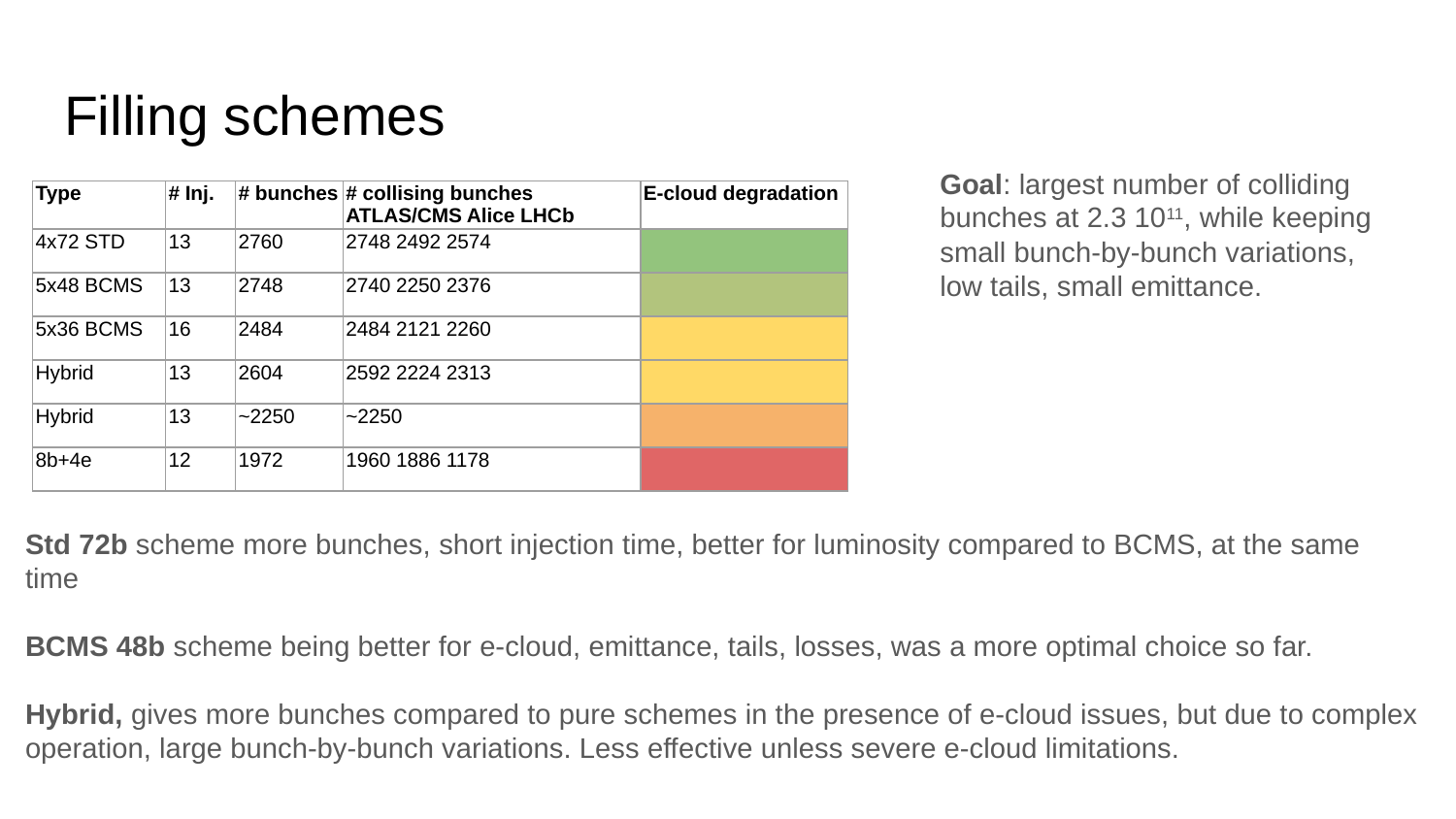

# Filling schemes
Goal: largest number of colliding bunches at 2.3 1011, while keeping small bunch-by-bunch variations, low tails, small emittance.

| Type | # Inj. | # bunches | # collising bunches ATLAS/CMS Alice LHCb | E-cloud degradation |
| --- | --- | --- | --- | --- |
| 4x72 STD | 13 | 2760 | 2748 2492 2574 |  |
| 5x48 BCMS | 13 | 2748 | 2740 2250 2376 |  |
| 5x36 BCMS | 16 | 2484 | 2484 2121 2260 |  |
| Hybrid | 13 | 2604 | 2592 2224 2313 |  |
| Hybrid | 13 | ~2250 | ~2250 |  |
| 8b+4e | 12 | 1972 | 1960 1886 1178 |  |
Std 72b scheme more bunches, short injection time, better for luminosity compared to BCMS, at the same time

BCMS 48b scheme being better for e-cloud, emittance, tails, losses, was a more optimal choice so far.

Hybrid, gives more bunches compared to pure schemes in the presence of e-cloud issues, but due to complex operation, large bunch-by-bunch variations. Less effective unless severe e-cloud limitations.